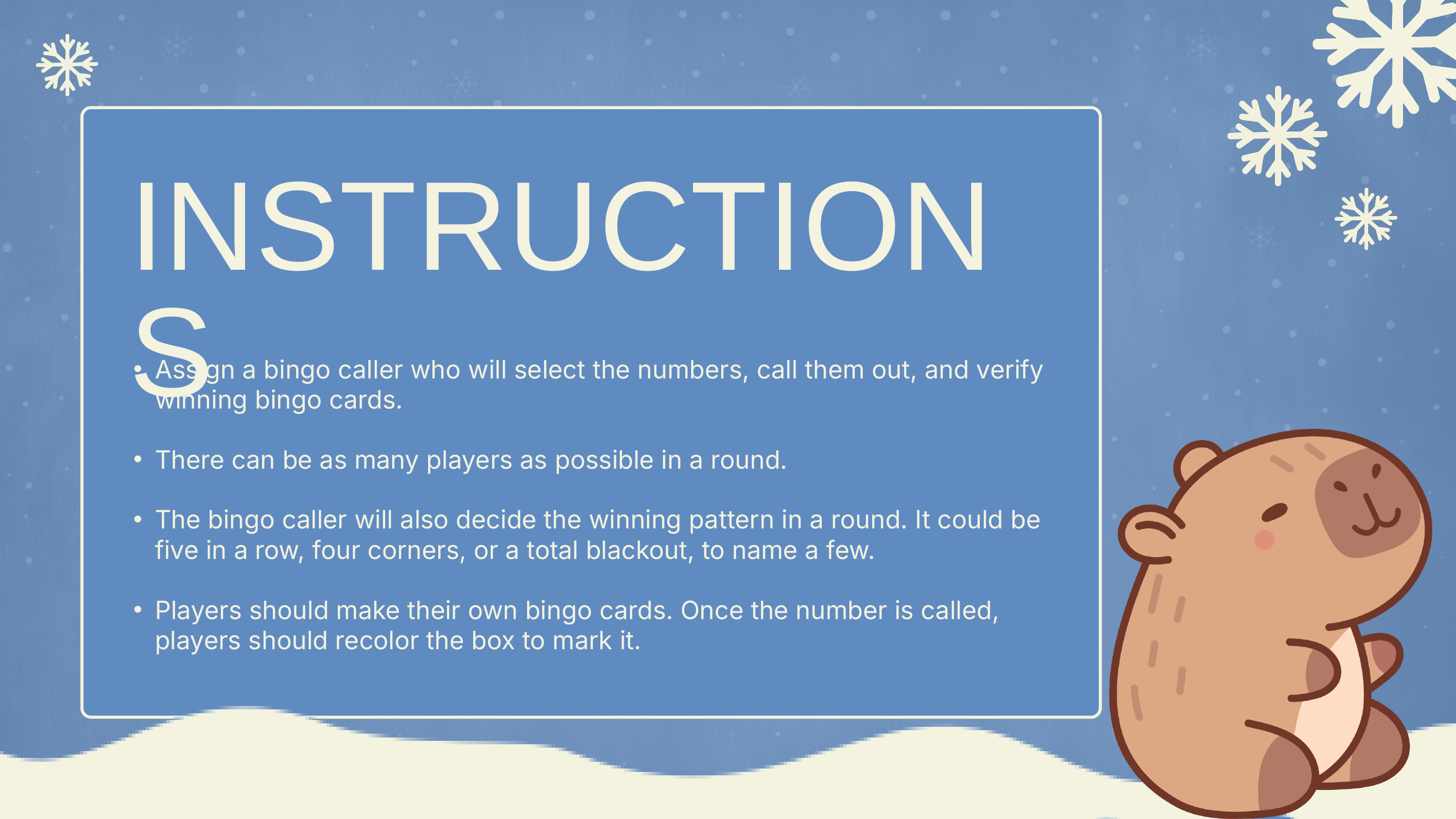

INSTRUCTIONS

Assign a bingo caller who will select the numbers, call them out, and verify winning bingo cards.

There can be as many players as possible in a round.

The bingo caller will also decide the winning pattern in a round. It could be five in a row, four corners, or a total blackout, to name a few.

Players should make their own bingo cards. Once the number is called, players should recolor the box to mark it.